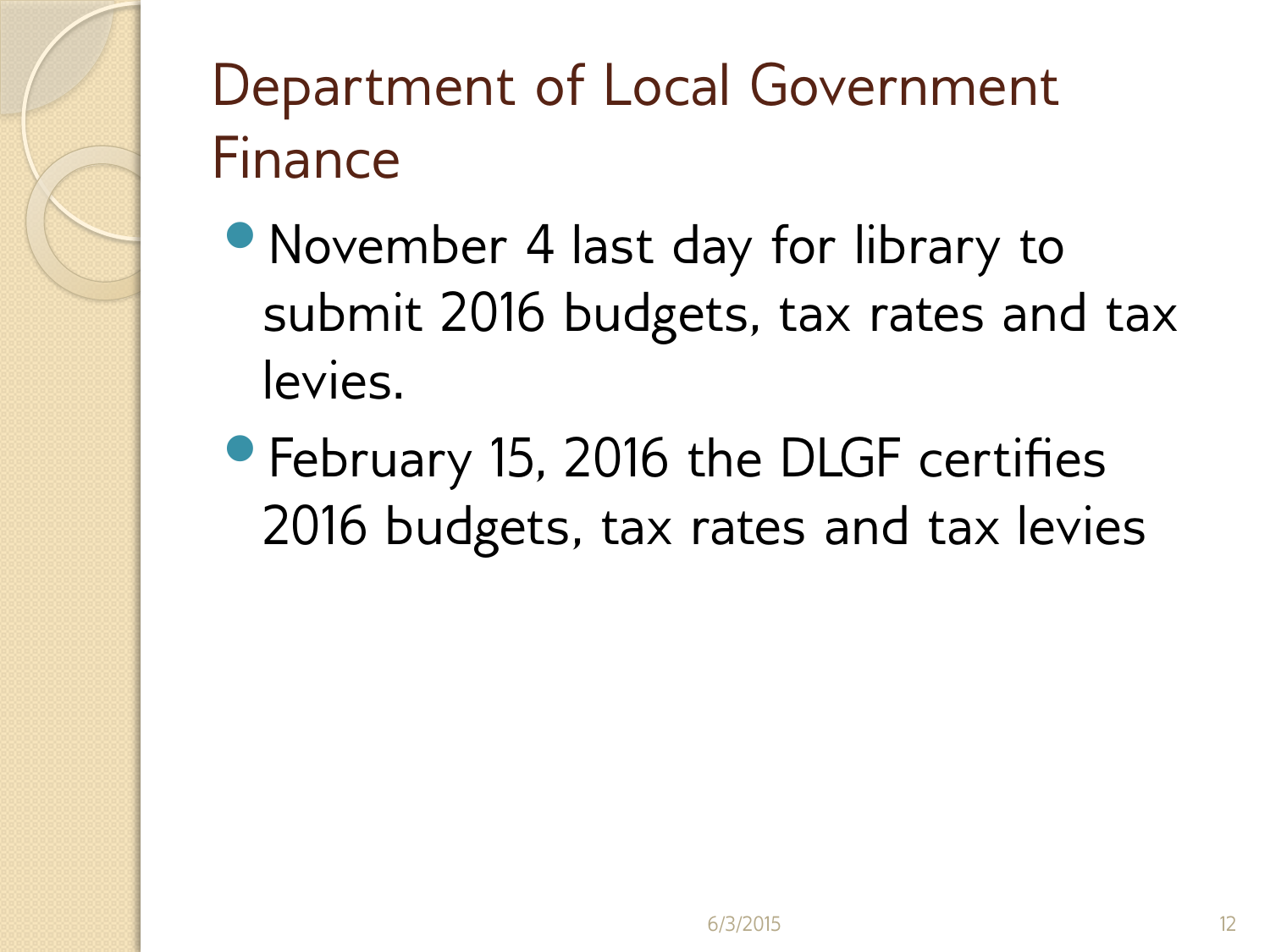

# Department of Local Government Finance
November 4 last day for library to submit 2016 budgets, tax rates and tax levies.
February 15, 2016 the DLGF certifies 2016 budgets, tax rates and tax levies
6/3/2015

12